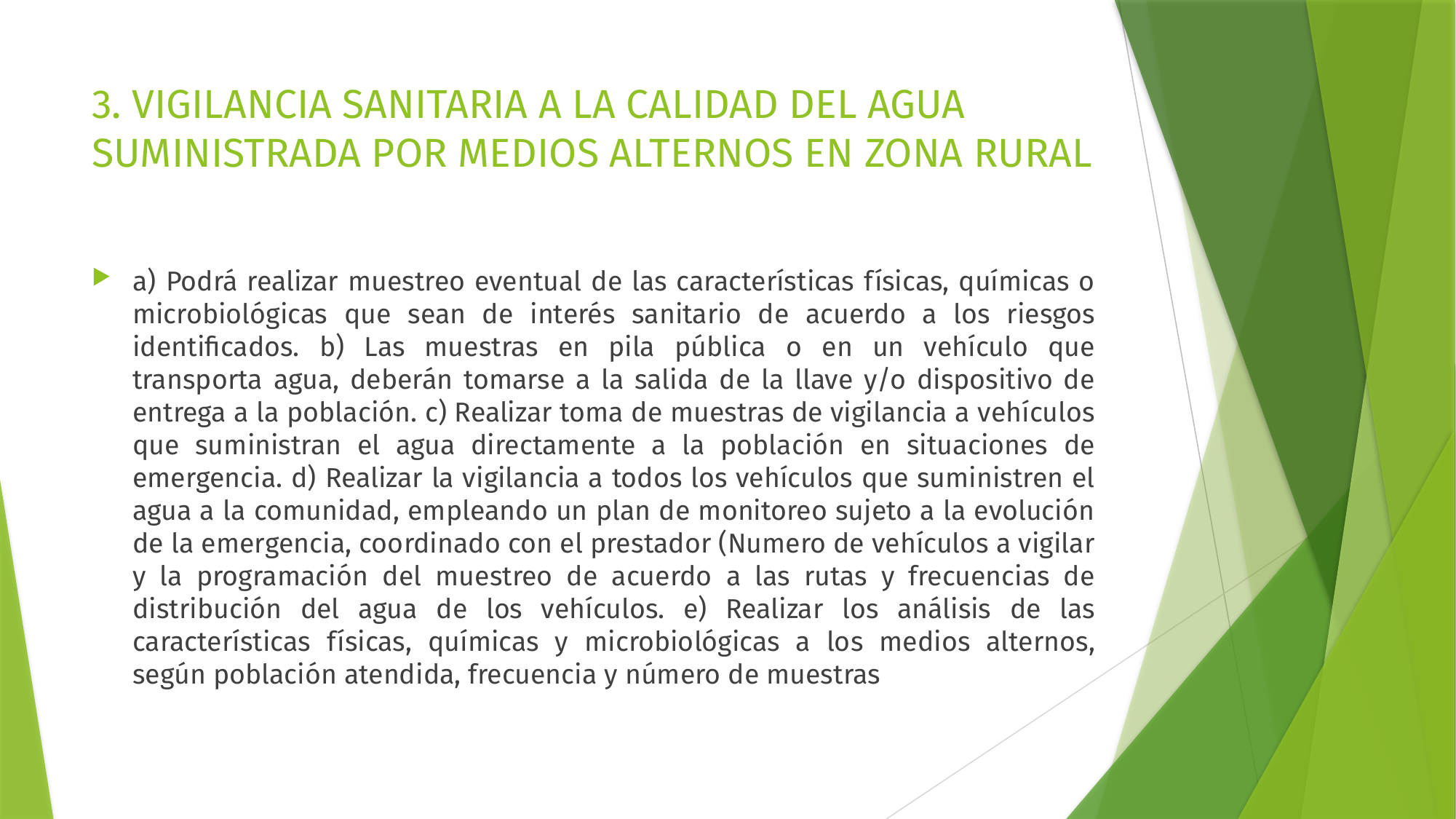

# 3. VIGILANCIA SANITARIA A LA CALIDAD DEL AGUA SUMINISTRADA POR MEDIOS ALTERNOS EN ZONA RURAL
a) Podrá realizar muestreo eventual de las características físicas, químicas o microbiológicas que sean de interés sanitario de acuerdo a los riesgos identificados. b) Las muestras en pila pública o en un vehículo que transporta agua, deberán tomarse a la salida de la llave y/o dispositivo de entrega a la población. c) Realizar toma de muestras de vigilancia a vehículos que suministran el agua directamente a la población en situaciones de emergencia. d) Realizar la vigilancia a todos los vehículos que suministren el agua a la comunidad, empleando un plan de monitoreo sujeto a la evolución de la emergencia, coordinado con el prestador (Numero de vehículos a vigilar y la programación del muestreo de acuerdo a las rutas y frecuencias de distribución del agua de los vehículos. e) Realizar los análisis de las características físicas, químicas y microbiológicas a los medios alternos, según población atendida, frecuencia y número de muestras